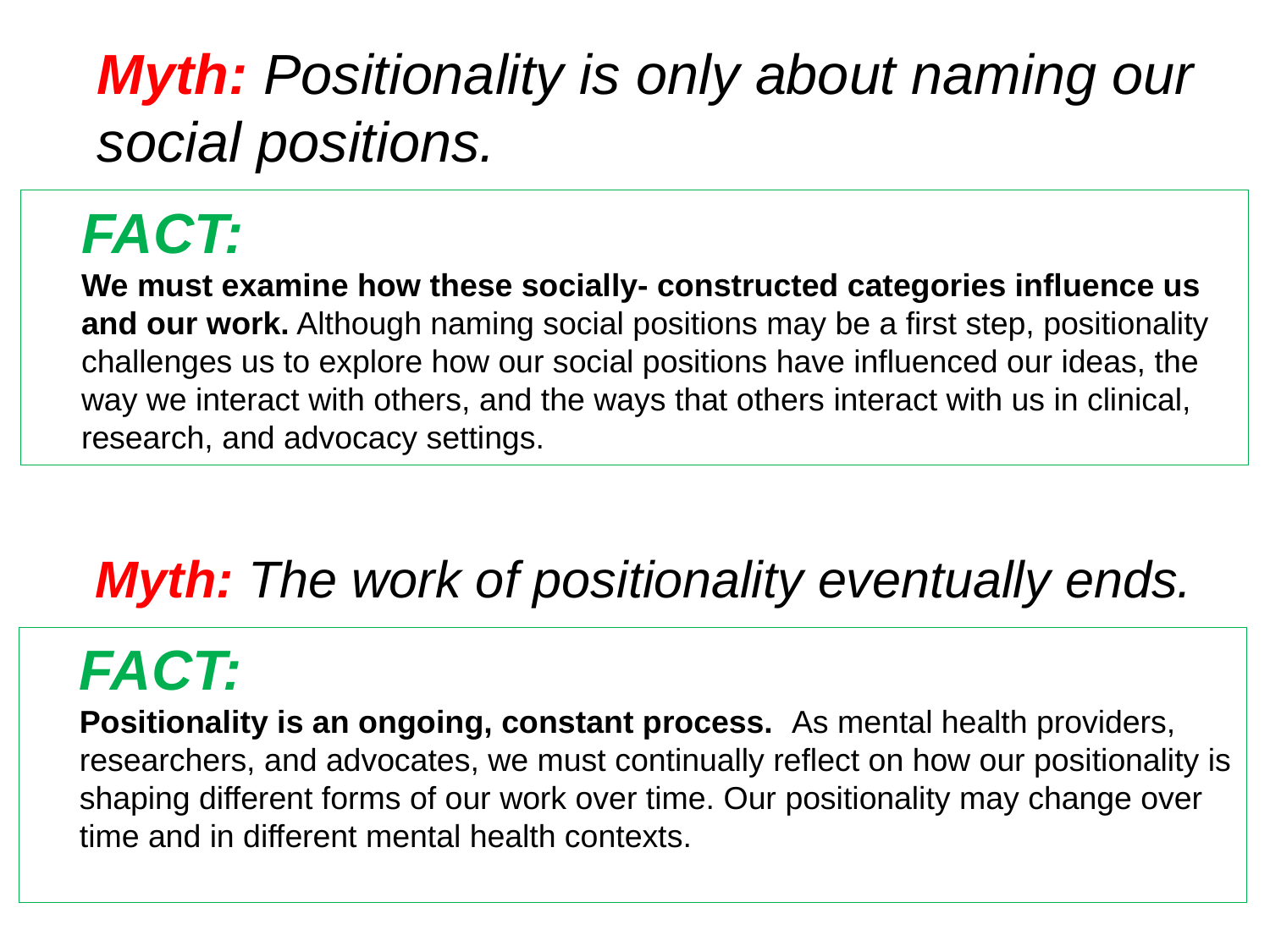

Myth: Positionality is only about naming our social positions.
FACT:
We must examine how these socially- constructed categories influence us and our work. Although naming social positions may be a first step, positionality challenges us to explore how our social positions have influenced our ideas, the way we interact with others, and the ways that others interact with us in clinical, research, and advocacy settings.
Myth: The work of positionality eventually ends.
FACT:
Positionality is an ongoing, constant process.  As mental health providers, researchers, and advocates, we must continually reflect on how our positionality is shaping different forms of our work over time. Our positionality may change over time and in different mental health contexts.